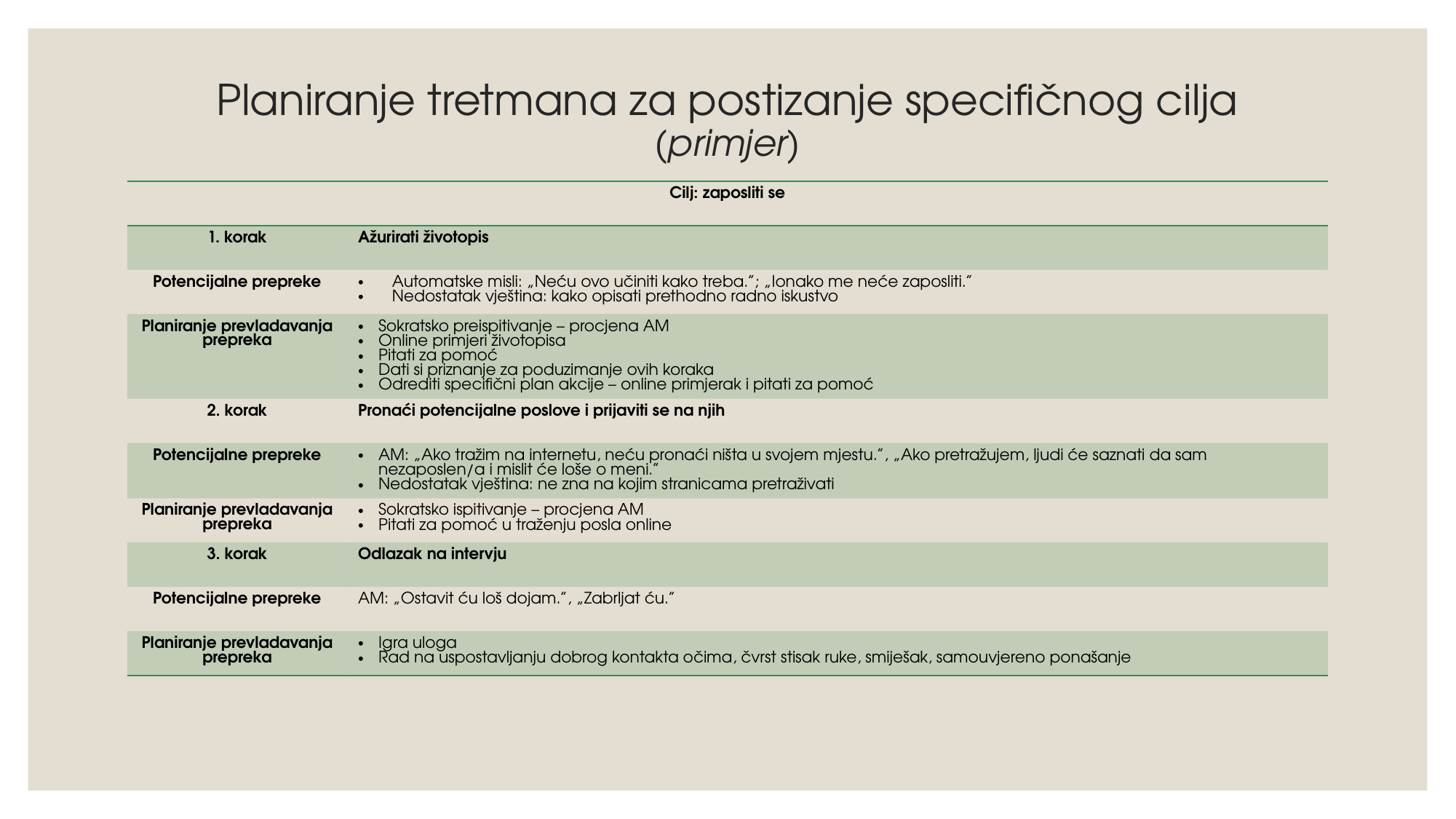

# Planiranje tretmana za postizanje specifičnog cilja (primjer)
| Cilj: zaposliti se |  |
| --- | --- |
| 1. korak | Ažurirati životopis |
| Potencijalne prepreke | Automatske misli: „Neću ovo učiniti kako treba.”; „Ionako me neće zaposliti.” Nedostatak vještina: kako opisati prethodno radno iskustvo |
| Planiranje prevladavanja prepreka | Sokratsko preispitivanje – procjena AM Online primjeri životopisa Pitati za pomoć Dati si priznanje za poduzimanje ovih koraka Odrediti specifični plan akcije – online primjerak i pitati za pomoć |
| 2. korak | Pronaći potencijalne poslove i prijaviti se na njih |
| Potencijalne prepreke | AM: „Ako tražim na internetu, neću pronaći ništa u svojem mjestu.”, „Ako pretražujem, ljudi će saznati da sam nezaposlen/a i mislit će loše o meni.” Nedostatak vještina: ne zna na kojim stranicama pretraživati |
| Planiranje prevladavanja prepreka | Sokratsko ispitivanje – procjena AM Pitati za pomoć u traženju posla online |
| 3. korak | Odlazak na intervju |
| Potencijalne prepreke | AM: „Ostavit ću loš dojam.”, „Zabrljat ću.” |
| Planiranje prevladavanja prepreka | Igra uloga Rad na uspostavljanju dobrog kontakta očima, čvrst stisak ruke, smiješak, samouvjereno ponašanje |